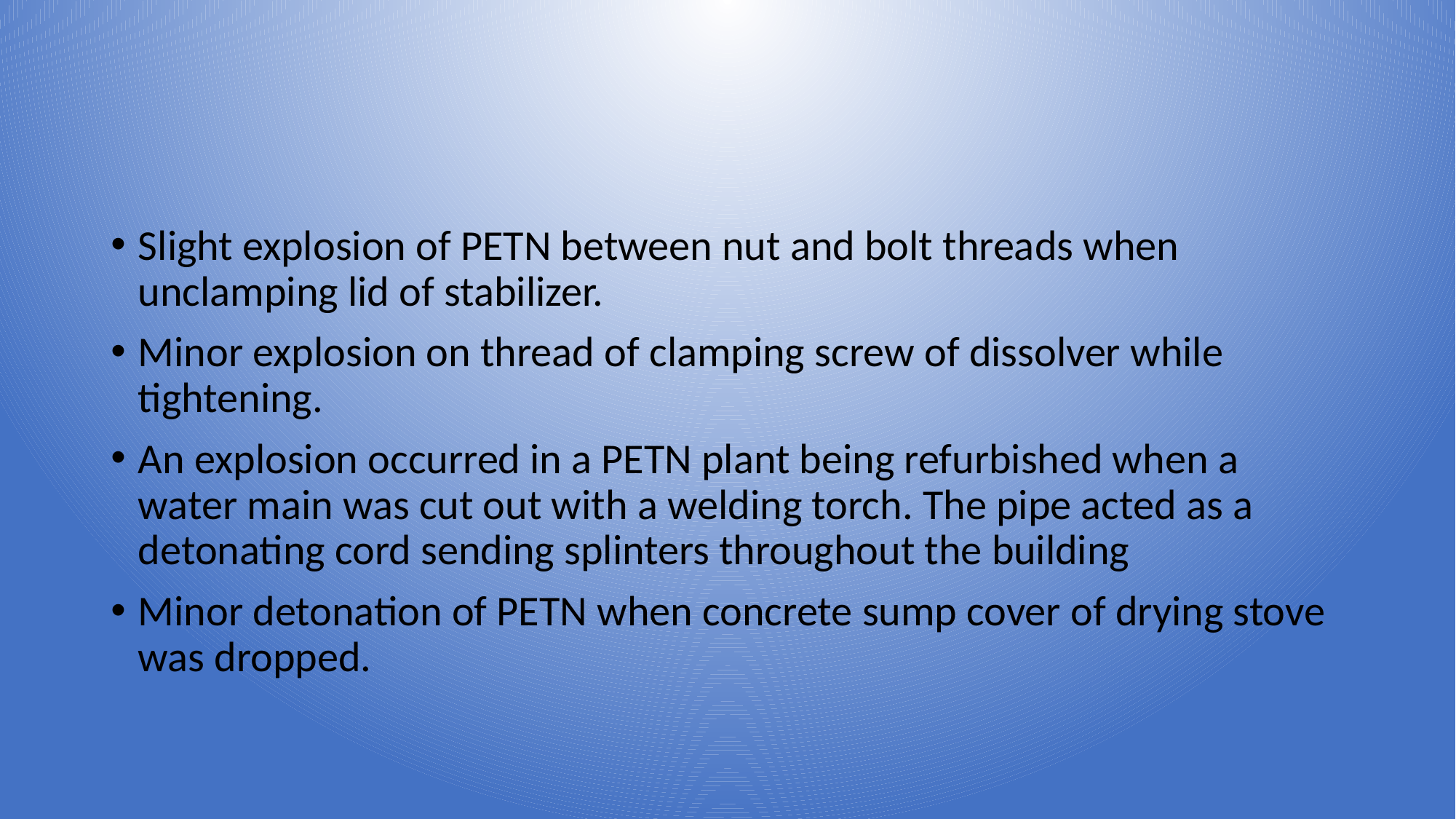

#
Slight explosion of PETN between nut and bolt threads when unclamping lid of stabilizer.
Minor explosion on thread of clamping screw of dissolver while tightening.
An explosion occurred in a PETN plant being refurbished when a water main was cut out with a welding torch. The pipe acted as a detonating cord sending splinters throughout the building
Minor detonation of PETN when concrete sump cover of drying stove was dropped.